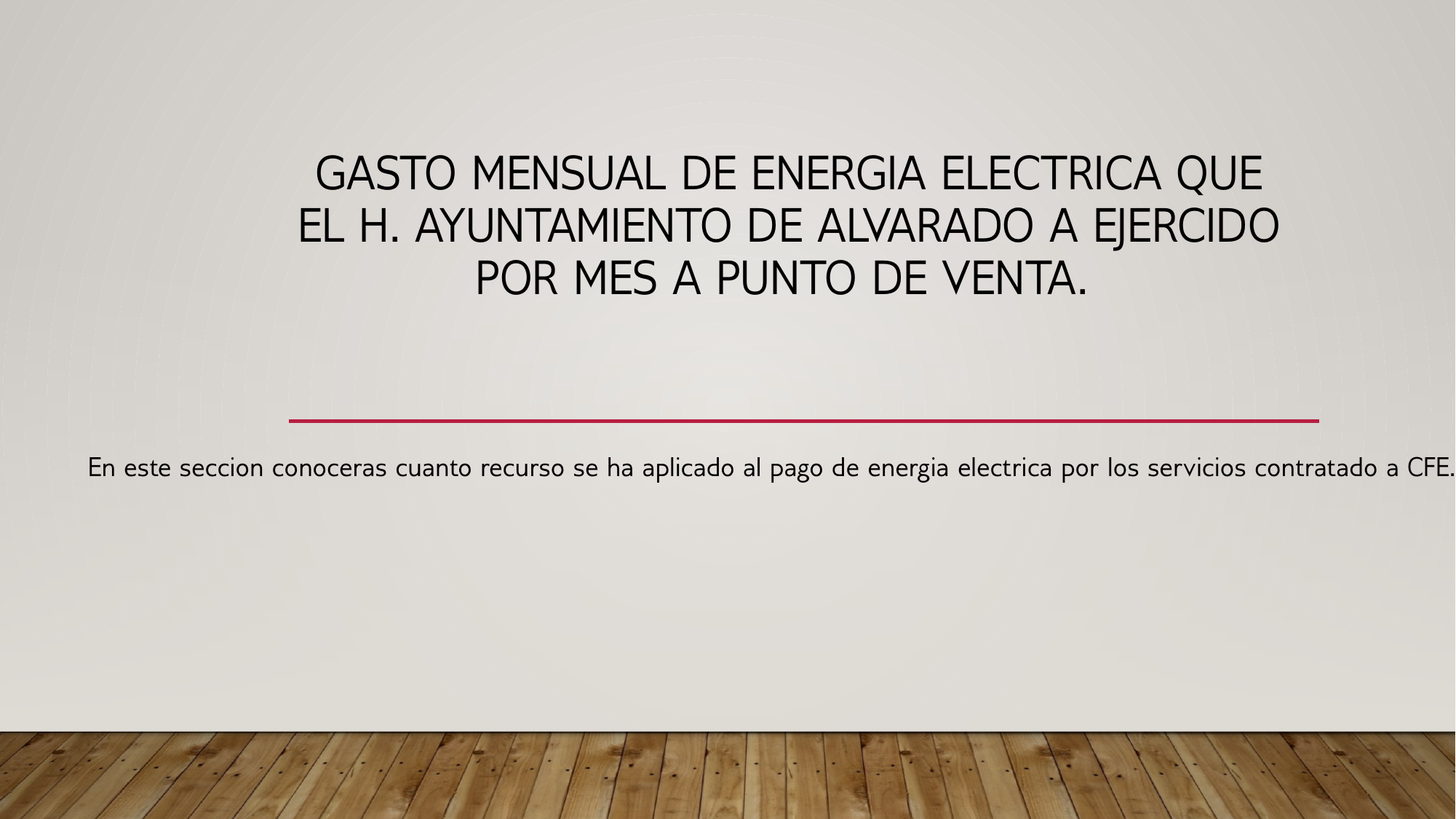

# Gasto mensual de energia electrica que el h. ayuntamiento de alvarado a ejercido por mes a punto de venta.
En este seccion conoceras cuanto recurso se ha aplicado al pago de energia electrica por los servicios contratado a CFE.